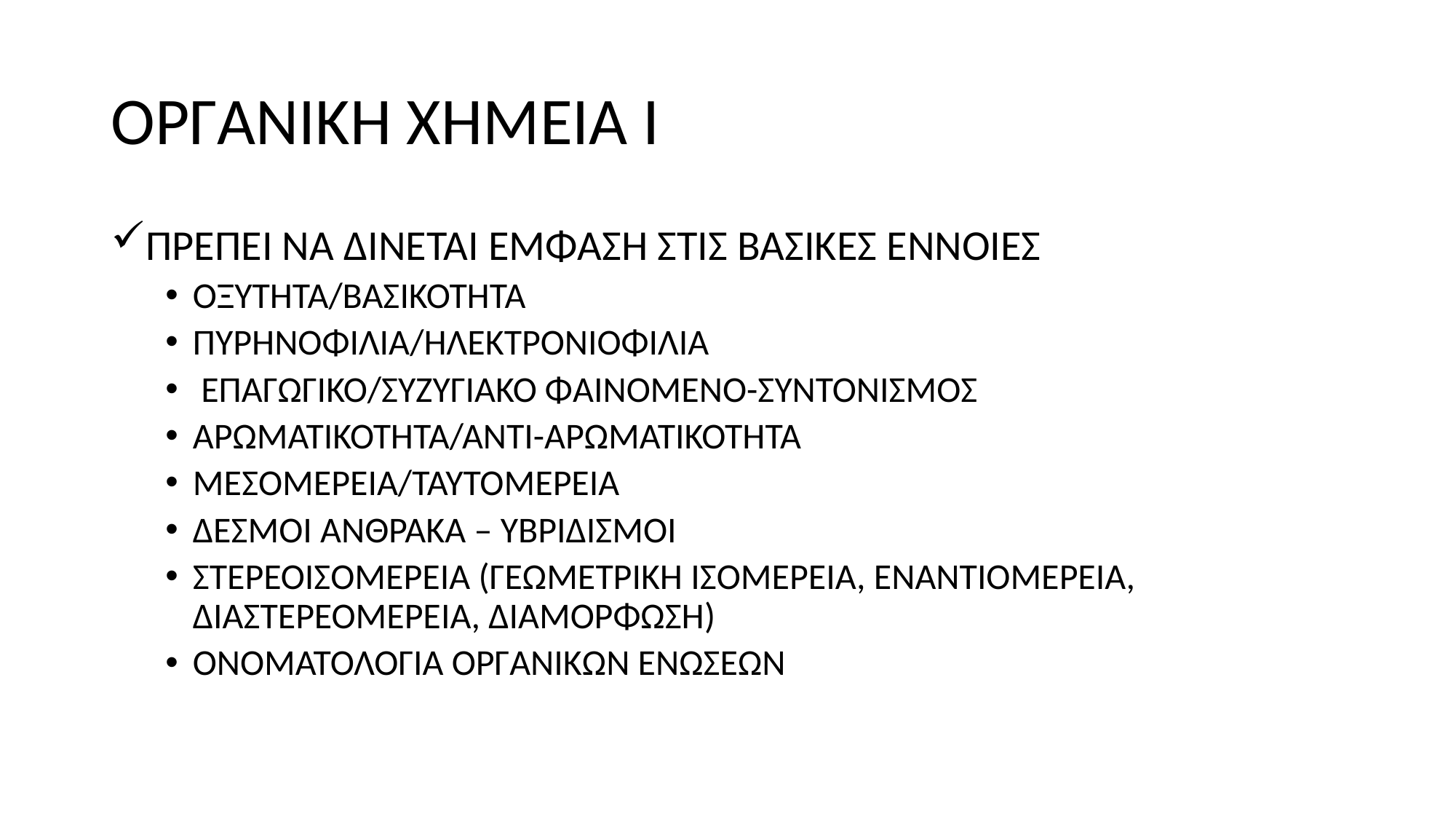

# ΟΡΓΑΝΙΚΗ ΧΗΜΕΙΑ Ι
ΠΡΕΠΕΙ ΝΑ ΔΙΝΕΤΑΙ ΕΜΦΑΣΗ ΣΤΙΣ ΒΑΣΙΚΕΣ ΕΝΝΟΙΕΣ
ΟΞΥΤΗΤΑ/ΒΑΣΙΚΟΤΗΤΑ
ΠΥΡΗΝΟΦΙΛΙΑ/ΗΛΕΚΤΡΟΝΙΟΦΙΛΙΑ
 ΕΠΑΓΩΓΙΚΟ/ΣΥΖΥΓΙΑΚΟ ΦΑΙΝΟΜΕΝΟ-ΣΥΝΤΟΝΙΣΜΟΣ
ΑΡΩΜΑΤΙΚΟΤΗΤΑ/ΑΝΤΙ-ΑΡΩΜΑΤΙΚΟΤΗΤΑ
ΜΕΣΟΜΕΡΕΙΑ/ΤΑΥΤΟΜΕΡΕΙΑ
ΔΕΣΜΟΙ ΑΝΘΡΑΚΑ – ΥΒΡΙΔΙΣΜΟΙ
ΣΤΕΡΕΟΙΣΟΜΕΡΕΙΑ (ΓΕΩΜΕΤΡΙΚΗ ΙΣΟΜΕΡΕΙΑ, ΕΝΑΝΤΙΟΜΕΡΕΙΑ, ΔΙΑΣΤΕΡΕΟΜΕΡΕΙΑ, ΔΙΑΜΟΡΦΩΣΗ)
ΟΝΟΜΑΤΟΛΟΓΙΑ ΟΡΓΑΝΙΚΩΝ ΕΝΩΣΕΩΝ